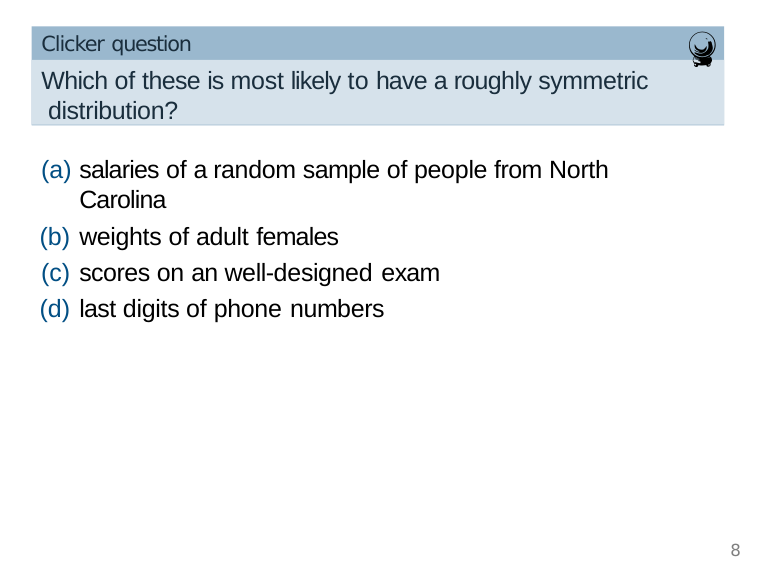

🔮
# Clicker question
Which of these is most likely to have a roughly symmetric  distribution?
salaries of a random sample of people from North Carolina
weights of adult females
scores on an well-designed exam
last digits of phone numbers
8